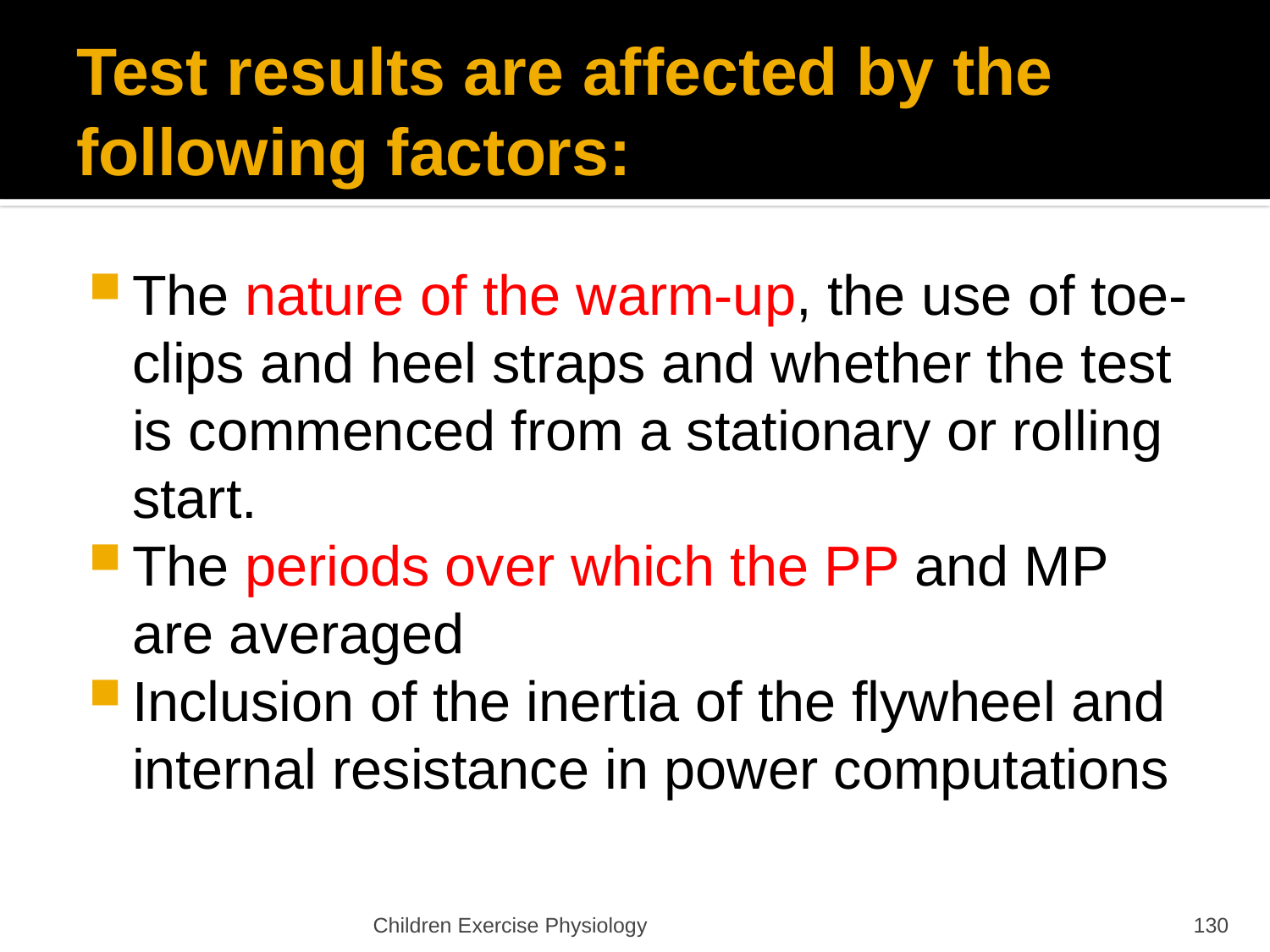

# Test results are affected by the following factors:
The nature of the warm-up, the use of toe-clips and heel straps and whether the test is commenced from a stationary or rolling start.
The periods over which the PP and MP are averaged
Inclusion of the inertia of the flywheel and internal resistance in power computations

Children Exercise Physiology
130